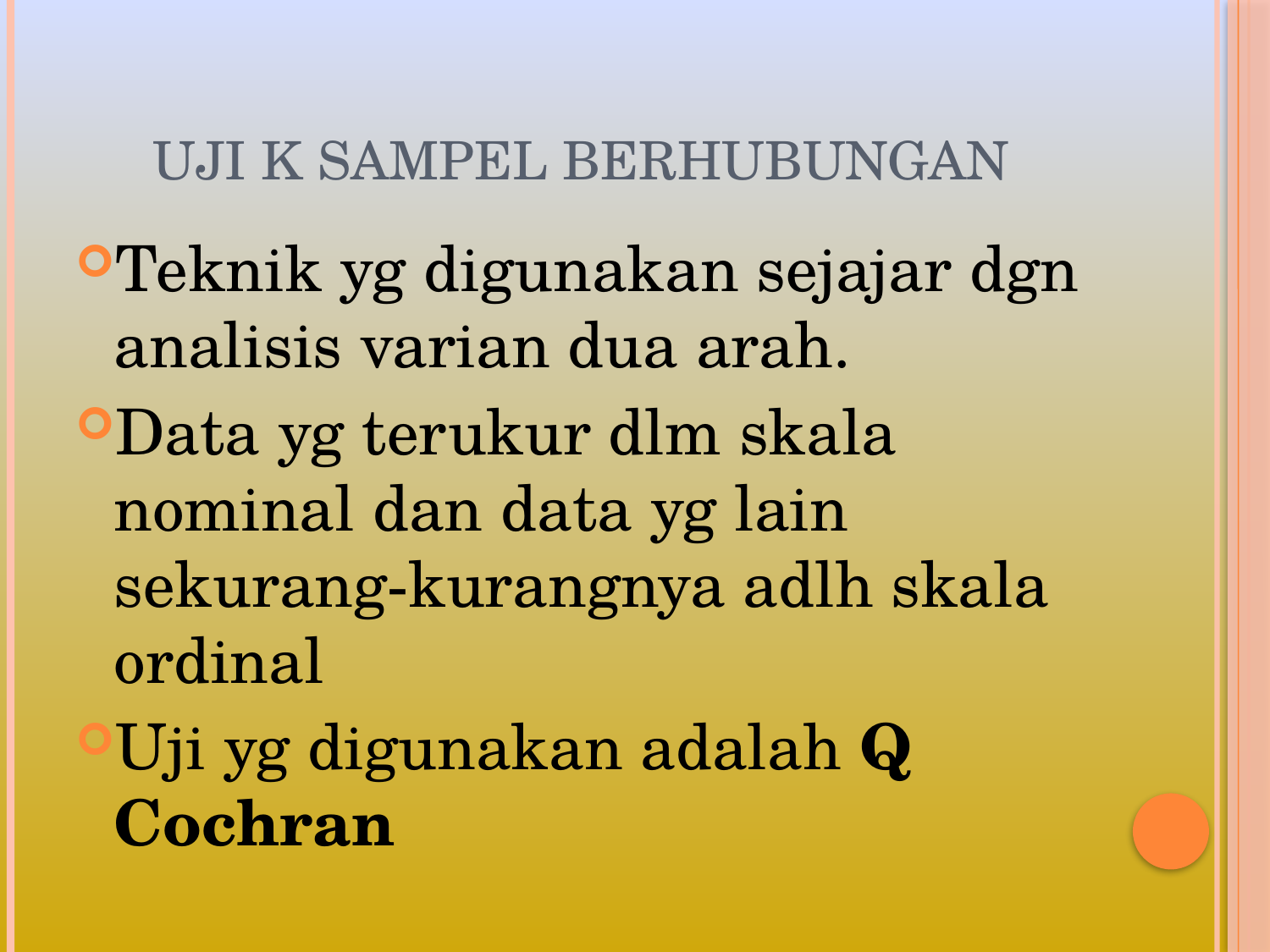

# UJI K SAMPEL BERHUBUNGAN
Teknik yg digunakan sejajar dgn analisis varian dua arah.
Data yg terukur dlm skala nominal dan data yg lain sekurang-kurangnya adlh skala ordinal
Uji yg digunakan adalah Q Cochran